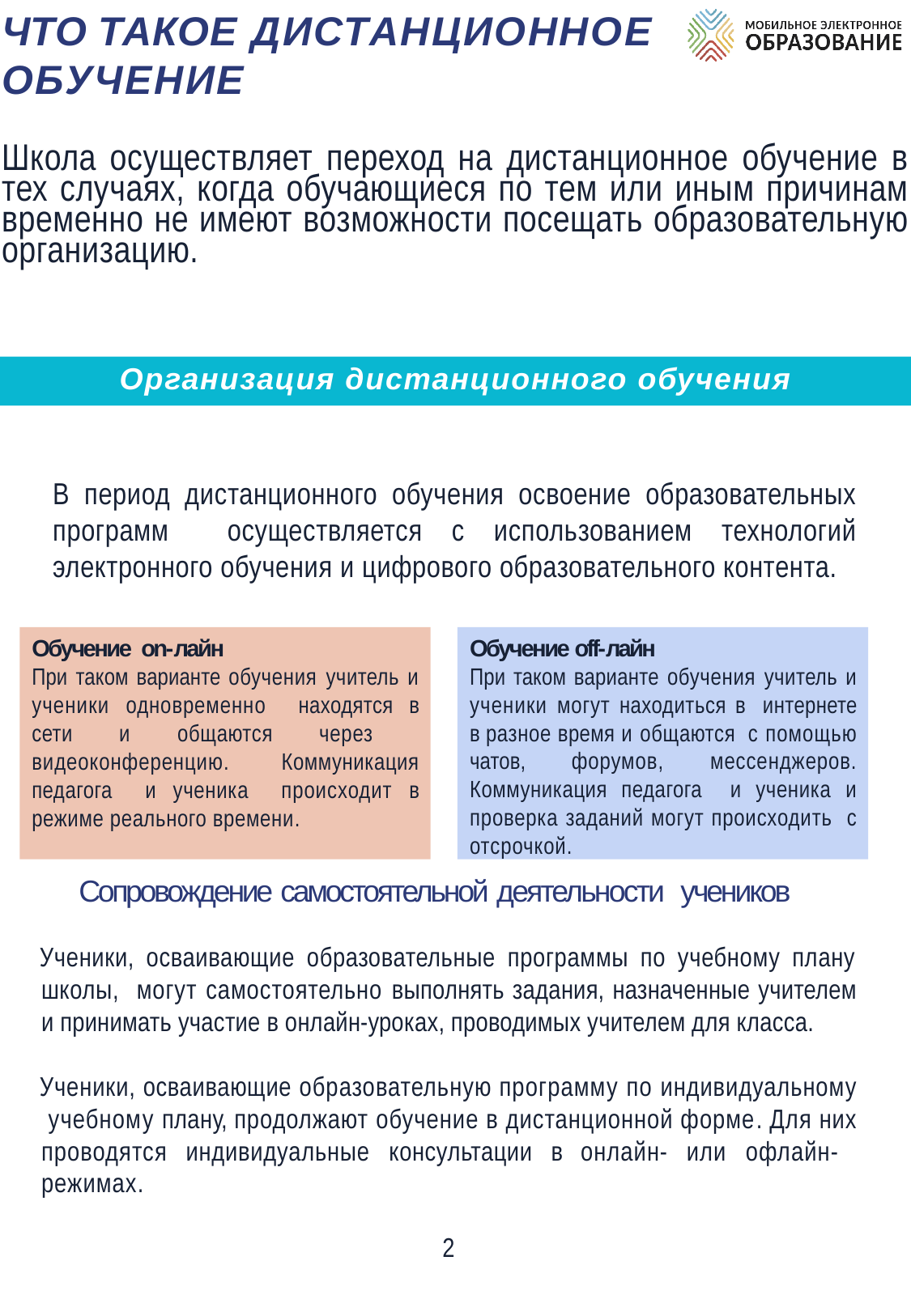

# ЧТО ТАКОЕ ДИСТАНЦИОННОЕ ОБУЧЕНИЕ
Школа осуществляет переход на дистанционное обучение в тех случаях, когда обучающиеся по тем или иным причинам временно не имеют возможности посещать образовательную организацию.

Организация дистанционного обучения

В период дистанционного обучения освоение образовательных программ  осуществляется с использованием технологий электронного обучения и цифрового образовательного контента.

Обучение  on-лайн
При таком варианте обучения учитель и ученики одновременно  находятся в сети и общаются через  видеоконференцию. Коммуникация педагога  и ученика  происходит в режиме реального времени.

Обучение off-лайн
При таком варианте обучения учитель и ученики могут находиться в  интернете в разное время и общаются  с помощью чатов, форумов, мессенджеров. Коммуникация педагога  и ученика и проверка заданий могут происходить  с отсрочкой.
Сопровождение самостоятельной деятельности  учеников
Ученики, осваивающие образовательные программы по учебному плану школы,  могут самостоятельно выполнять задания, назначенные учителем и принимать участие в онлайн-уроках, проводимых учителем для класса.
Ученики, осваивающие образовательную программу по индивидуальному  учебному плану, продолжают обучение в дистанционной форме. Для них проводятся индивидуальные консультации в онлайн- или офлайн-  режимах.
2